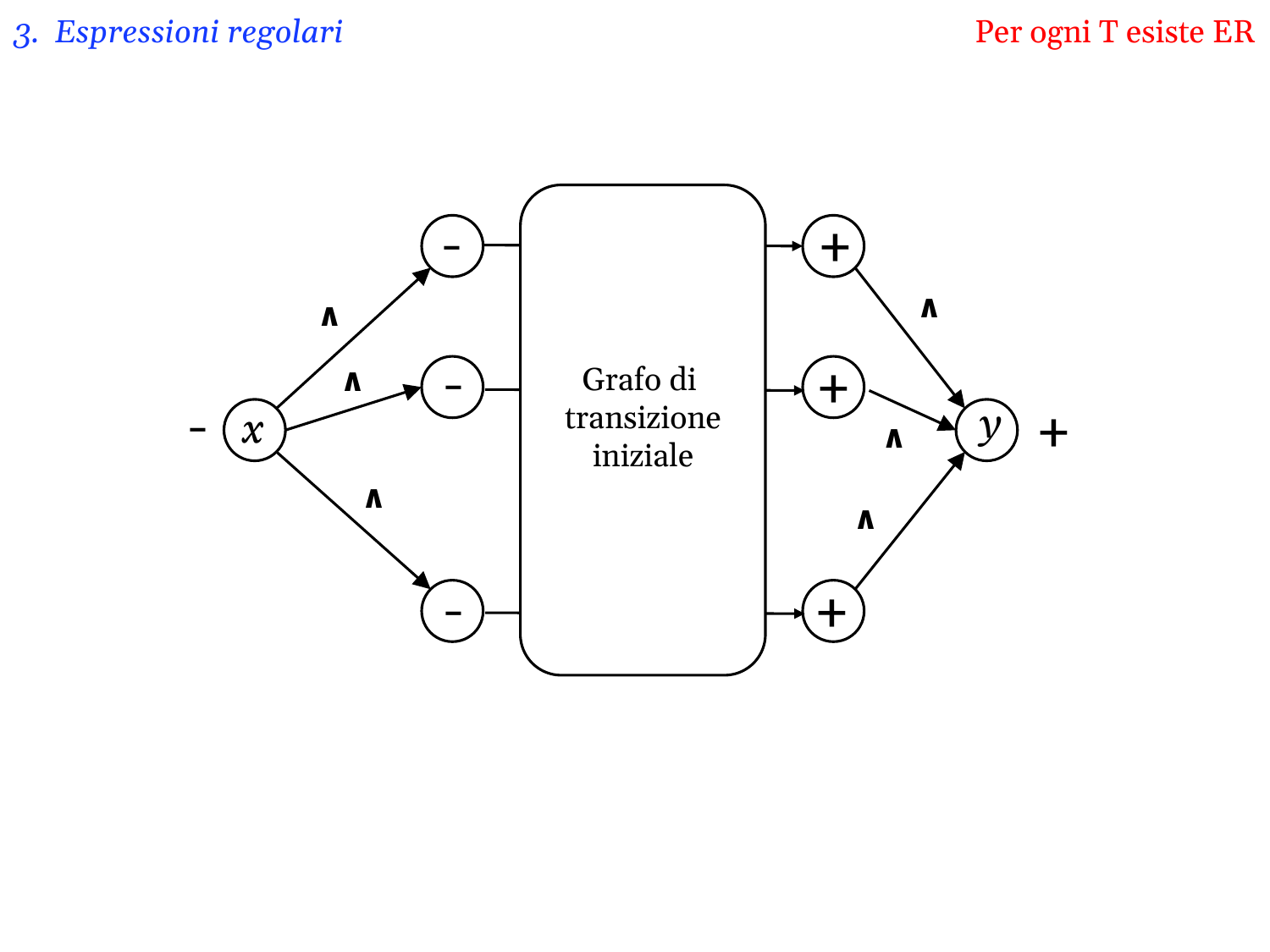

3.  Espressioni regolari
Per ogni T esiste ER

-
+

∧
∧
-
+
Grafo di
transizione
iniziale
∧

-
+
y
x

∧
∧
∧
-
+